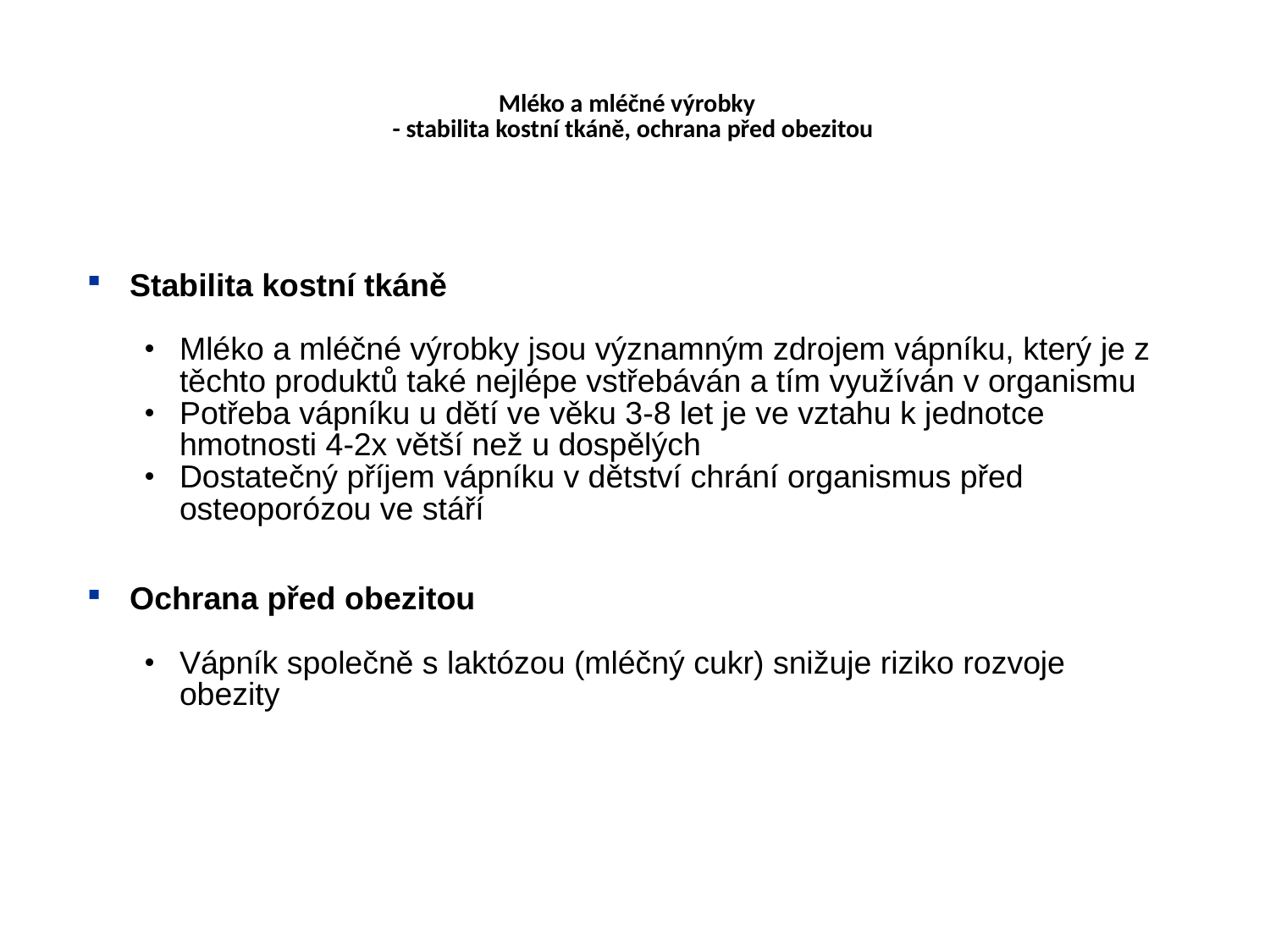

Mléko a mléčné výrobky
 - stabilita kostní tkáně, ochrana před obezitou
Stabilita kostní tkáně

Mléko a mléčné výrobky jsou významným zdrojem vápníku, který je z těchto produktů také nejlépe vstřebáván a tím využíván v organismu
Potřeba vápníku u dětí ve věku 3-8 let je ve vztahu k jednotce hmotnosti 4-2x větší než u dospělých
Dostatečný příjem vápníku v dětství chrání organismus před osteoporózou ve stáří

Ochrana před obezitou

Vápník společně s laktózou (mléčný cukr) snižuje riziko rozvoje obezity